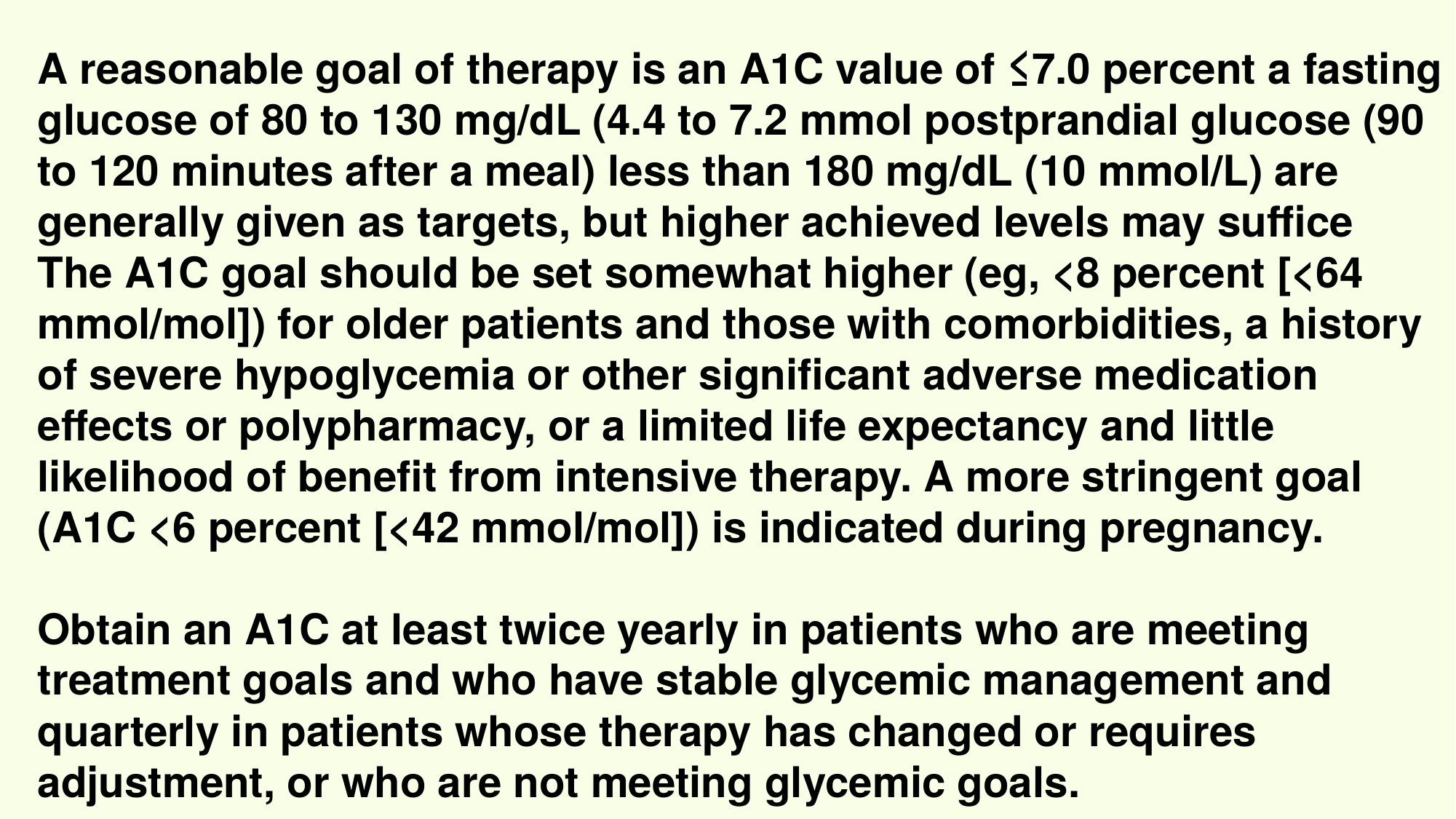

A reasonable goal of therapy is an A1C value of ≤7.0 percent a fasting glucose of 80 to 130 mg/dL (4.4 to 7.2 mmol postprandial glucose (90 to 120 minutes after a meal) less than 180 mg/dL (10 mmol/L) are generally given as targets, but higher achieved levels may suffice
The A1C goal should be set somewhat higher (eg, <8 percent [<64 mmol/mol]) for older patients and those with comorbidities, a history of severe hypoglycemia or other significant adverse medication effects or polypharmacy, or a limited life expectancy and little likelihood of benefit from intensive therapy. A more stringent goal (A1C <6 percent [<42 mmol/mol]) is indicated during pregnancy.

Obtain an A1C at least twice yearly in patients who are meeting treatment goals and who have stable glycemic management and quarterly in patients whose therapy has changed or requires adjustment, or who are not meeting glycemic goals.